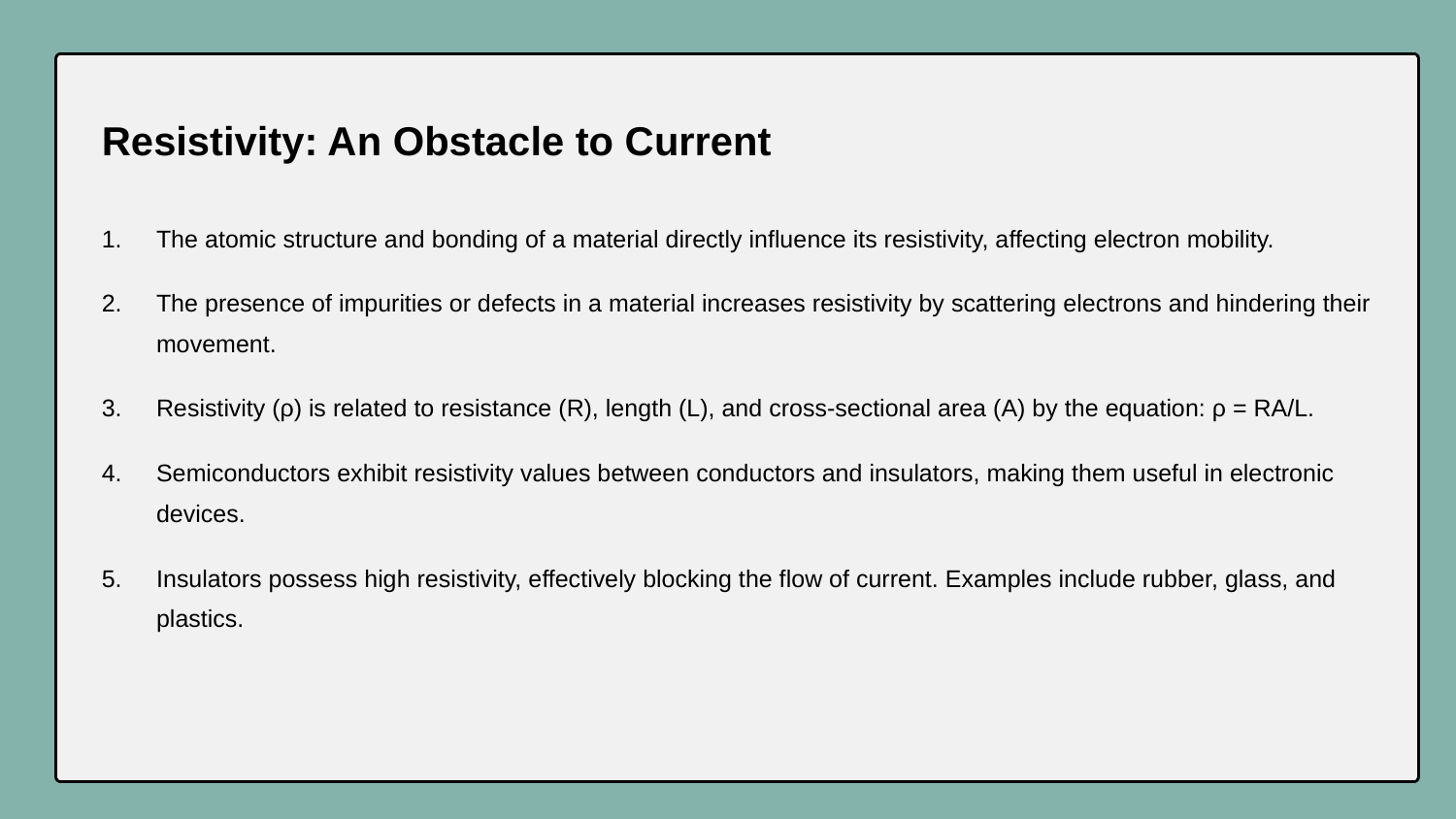

Resistivity: An Obstacle to Current
The atomic structure and bonding of a material directly influence its resistivity, affecting electron mobility.
The presence of impurities or defects in a material increases resistivity by scattering electrons and hindering their movement.
Resistivity (ρ) is related to resistance (R), length (L), and cross-sectional area (A) by the equation: ρ = RA/L.
Semiconductors exhibit resistivity values between conductors and insulators, making them useful in electronic devices.
Insulators possess high resistivity, effectively blocking the flow of current. Examples include rubber, glass, and plastics.